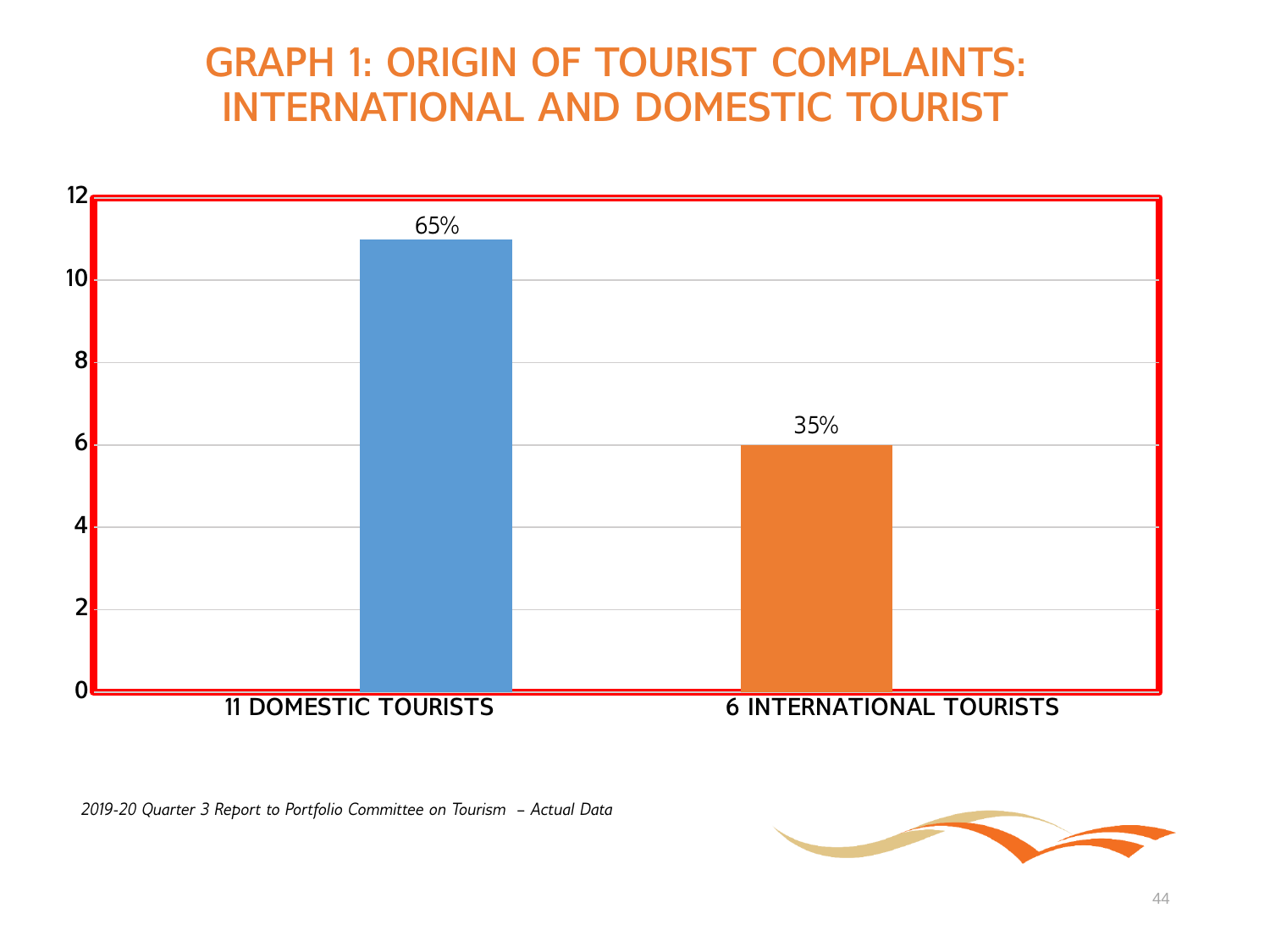

# GRAPH 1: ORIGIN OF TOURIST COMPLAINTS: INTERNATIONAL AND DOMESTIC TOURIST

### Chart

| Category | Column3 | Column2 |
|---|---|---|
| 11 DOMESTIC TOURISTS | None | 11.0 |
| 6 INTERNATIONAL TOURISTS | 6.0 | None |
2019-20 Quarter 3 Report to Portfolio Committee on Tourism  – Actual Data
44